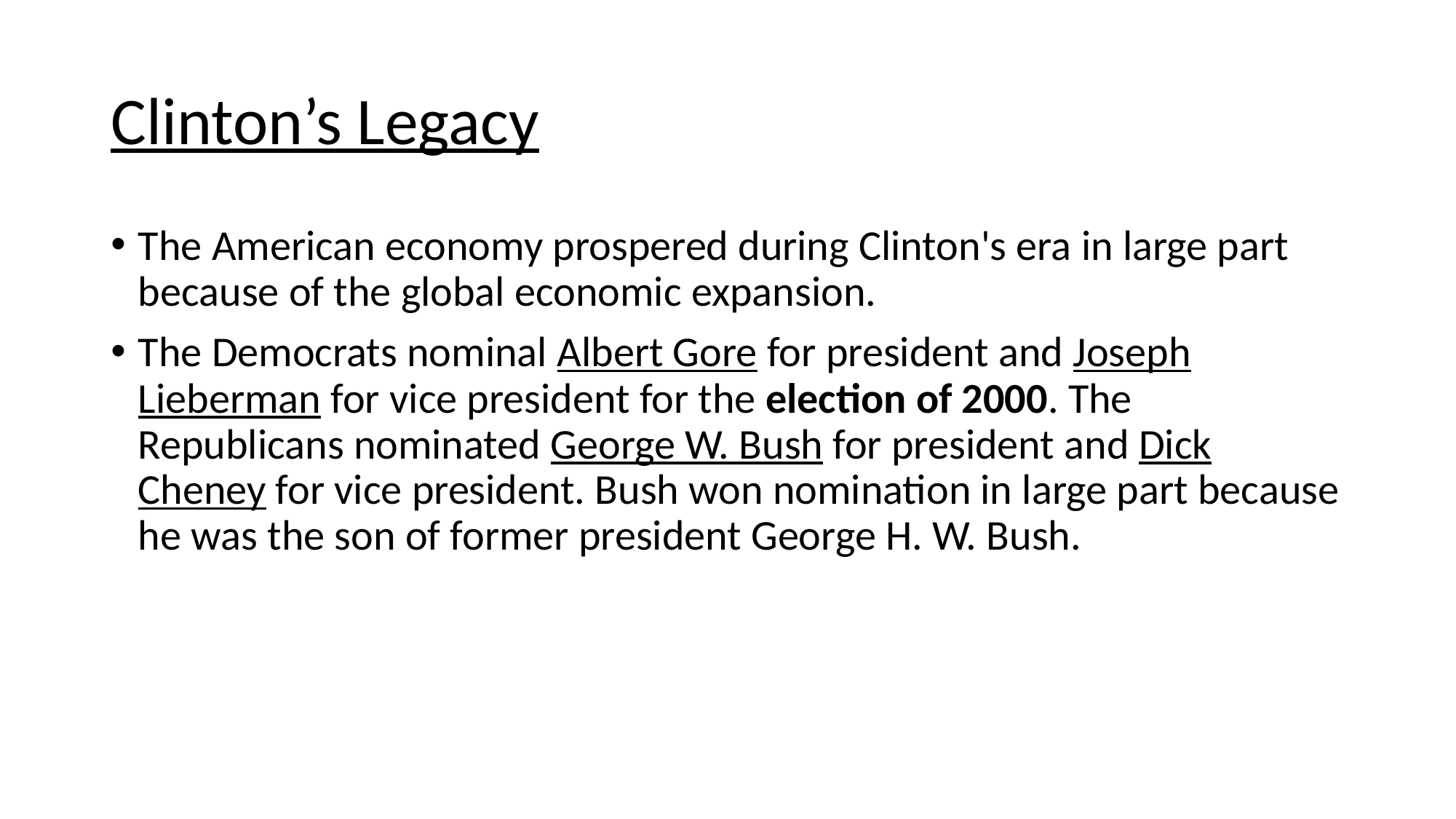

# Clinton’s Legacy
The American economy prospered during Clinton's era in large part because of the global economic expansion.
The Democrats nominal Albert Gore for president and Joseph Lieberman for vice president for the election of 2000. The Republicans nominated George W. Bush for president and Dick Cheney for vice president. Bush won nomination in large part because he was the son of former president George H. W. Bush.